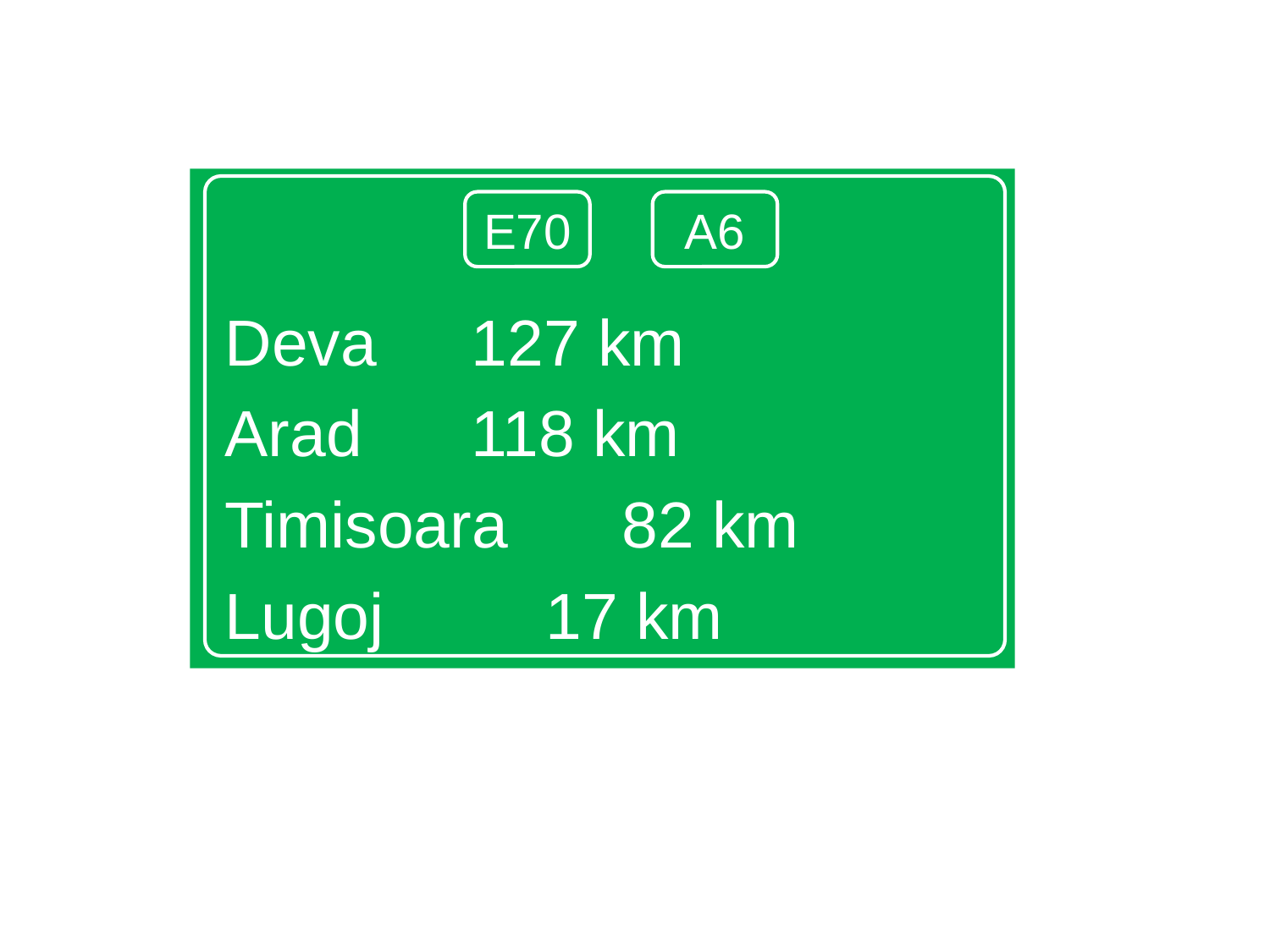

Deva			 127 km
Arad			 118 km
Timisoara		   82 km
Lugoj			   17 km

E70
A6